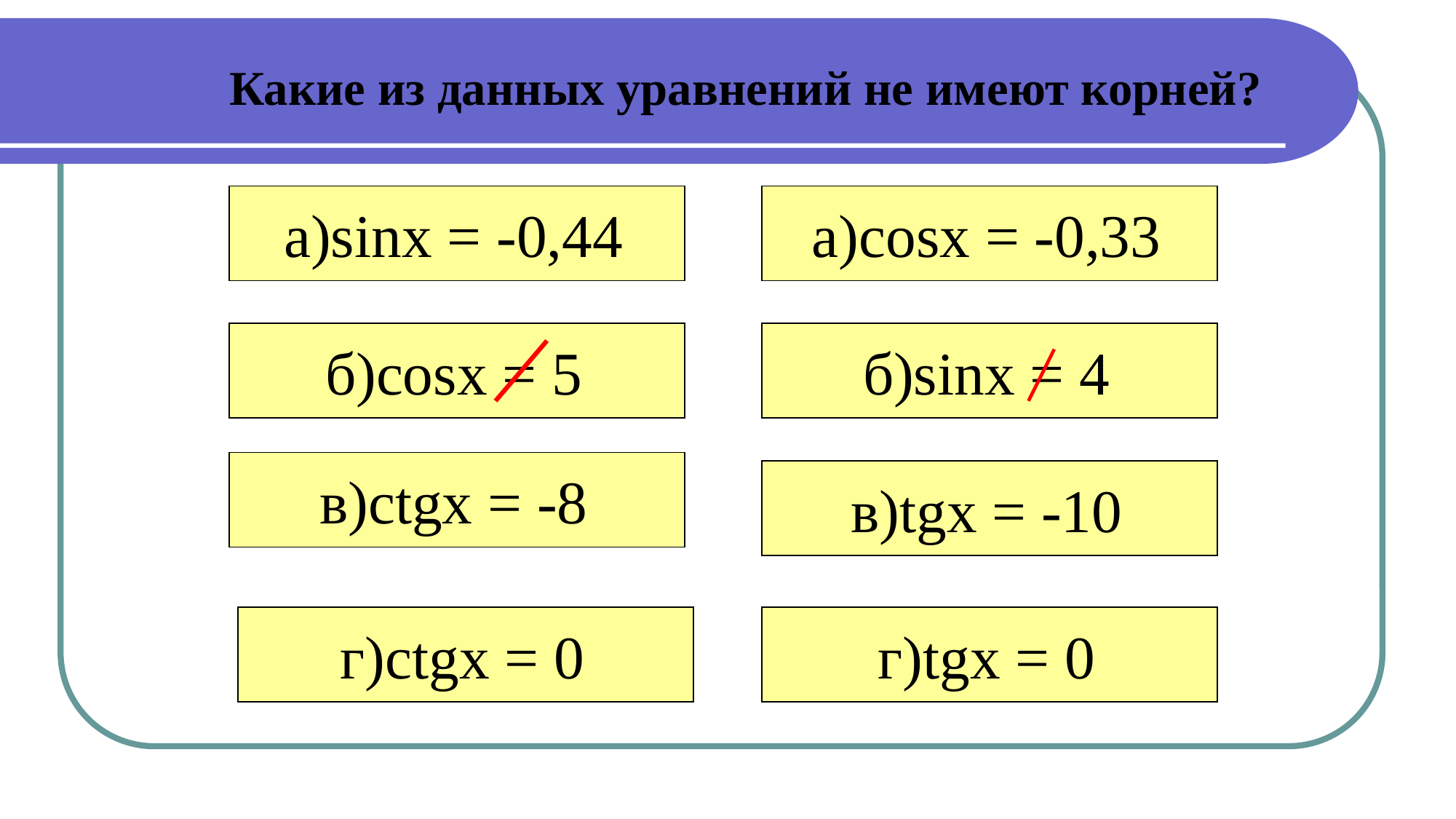

Какие из данных уравнений не имеют корней?
а)sinx = -0,44
а)sinx = -0,44
а)cosx = -0,33
а)cosx = -0,33
б)cosx = 5
б)cosx = 5
б)cosx = 5
б)cosx = 5
б)cosx = 5
б)cosx = 5
б)sinx = 4
б)sinx = 4

в)ctgx = -8
в)ctgx = -8
в)tgx = -10
в)tgx = -10

г)ctgx = 0
г)ctgx = 0
г)tgx = 0
г)tgx = 0